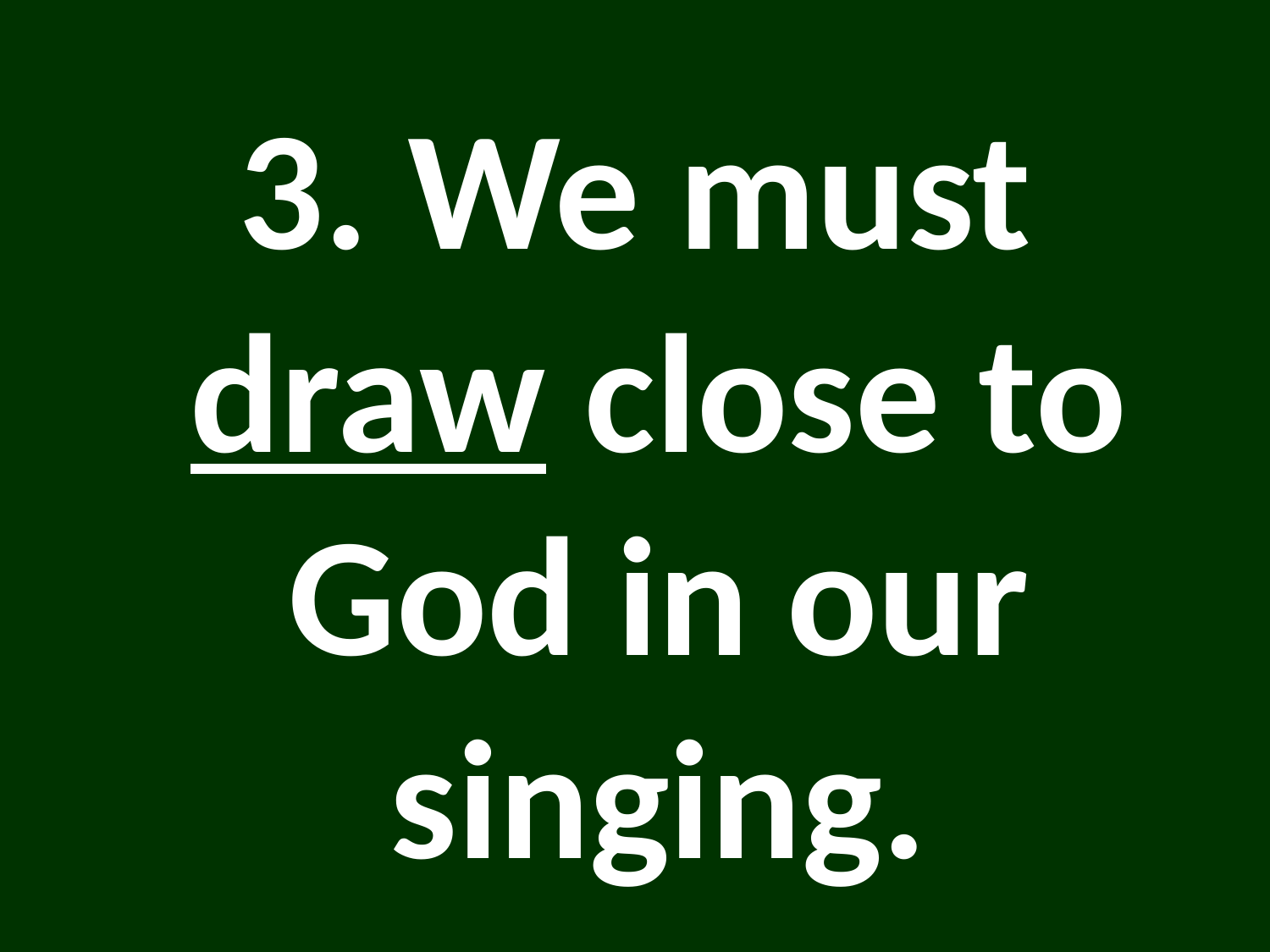

#
3. We must draw close to God in our singing.